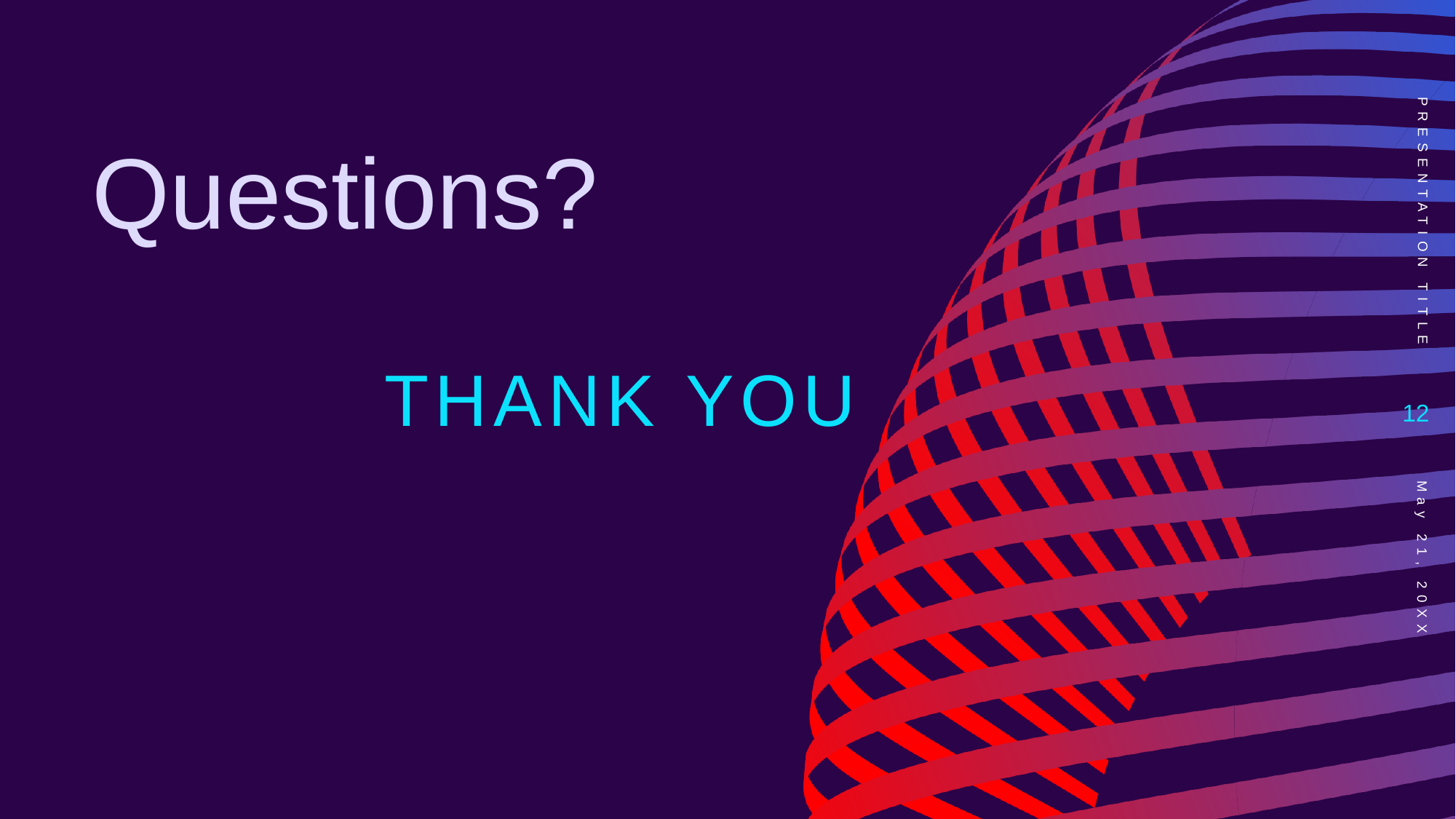

Questions?
PRESENTATION TITLE
# Thank you
12
May 21, 20XX